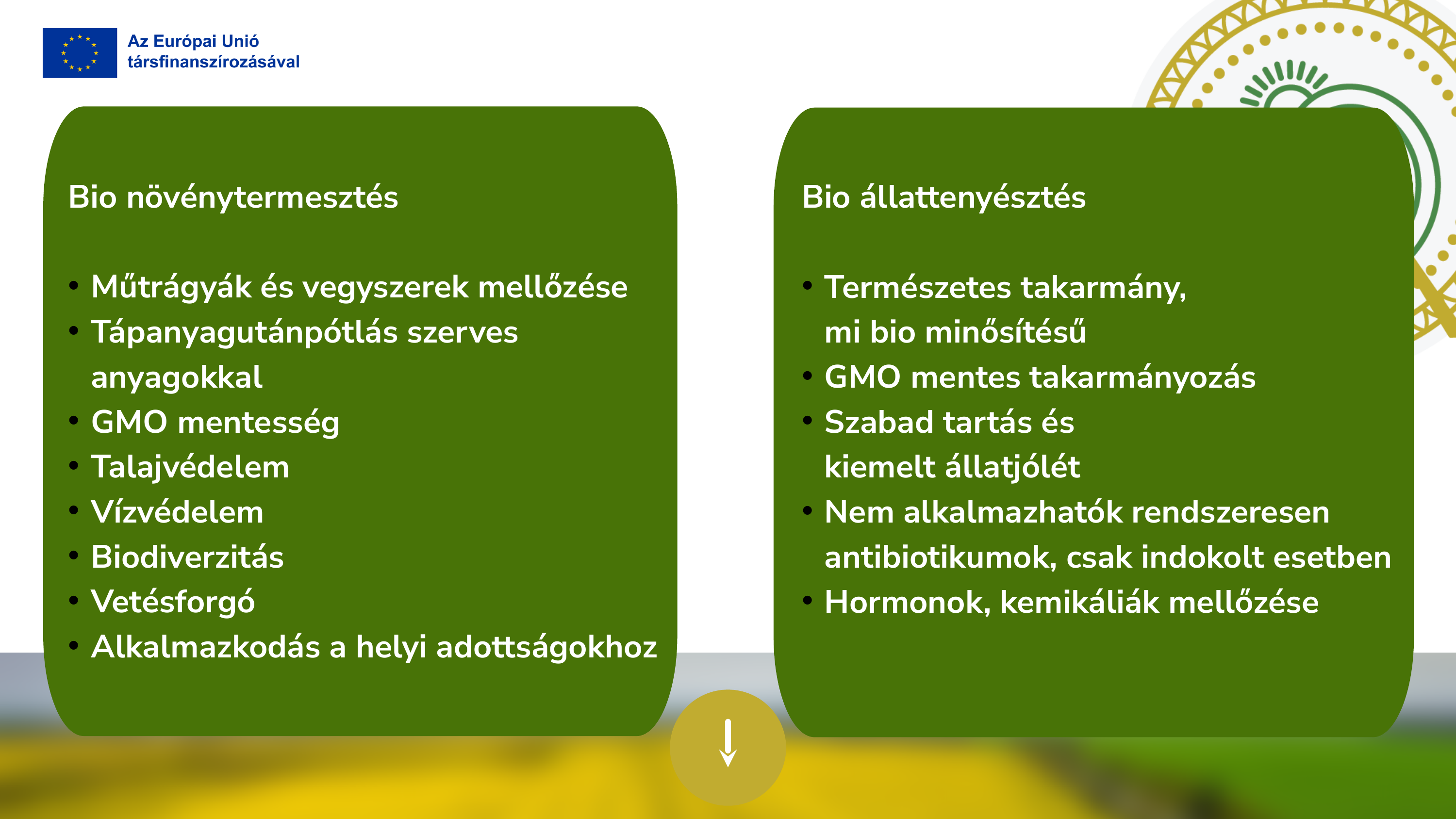

Bio növénytermesztés

Műtrágyák és vegyszerek mellőzése
Tápanyagutánpótlás szerves anyagokkal
GMO mentesség
Talajvédelem
Vízvédelem
Biodiverzitás
Vetésforgó
Alkalmazkodás a helyi adottságokhoz

Bio állattenyésztés

Természetes takarmány,
mi bio minősítésű
GMO mentes takarmányozás
Szabad tartás és
kiemelt állatjólét
Nem alkalmazhatók rendszeresen antibiotikumok, csak indokolt esetben
Hormonok, kemikáliák mellőzése

03.
Minősítési rendszerek